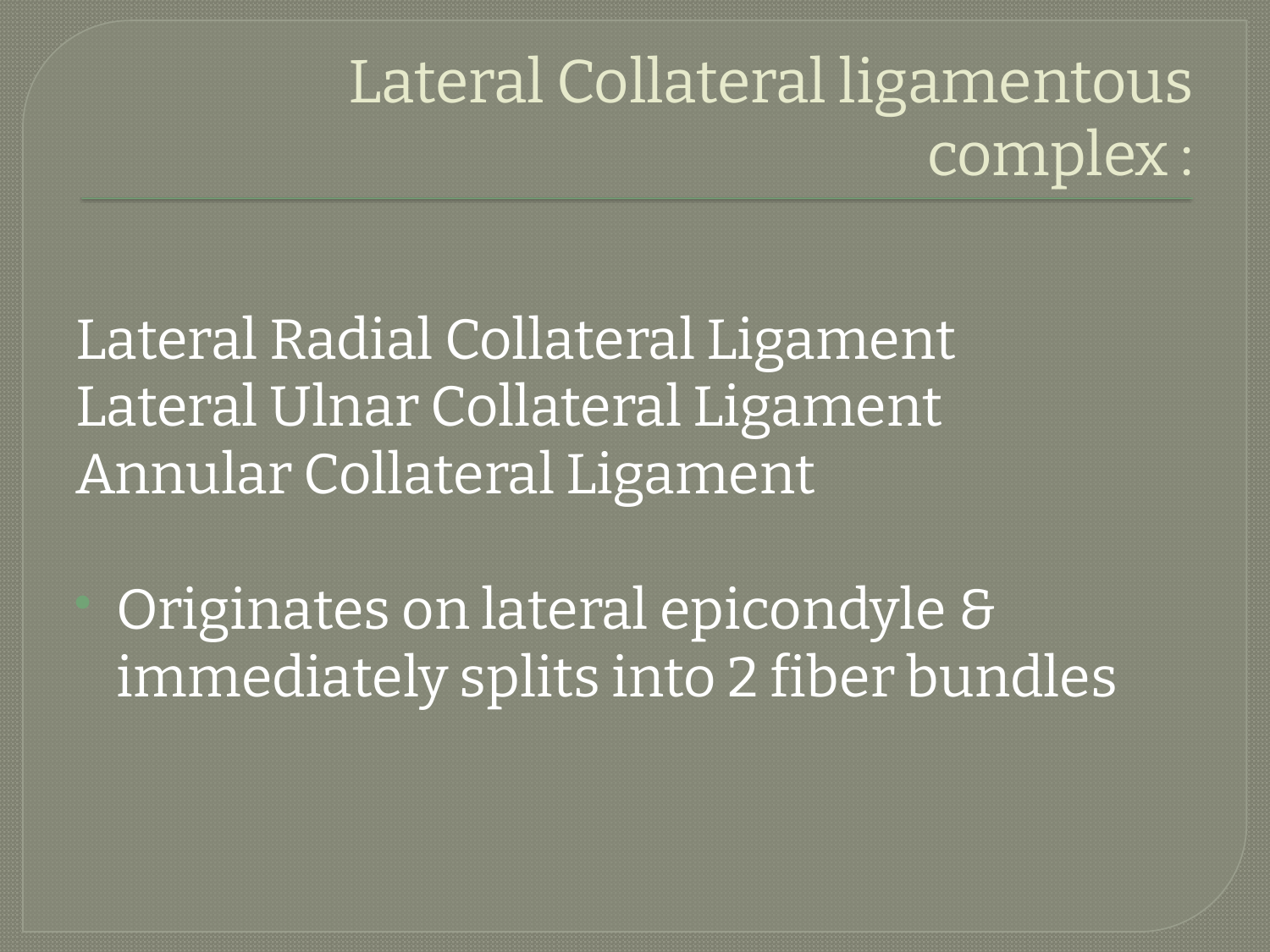

# Lateral Collateral ligamentous complex :

Lateral Radial Collateral Ligament
Lateral Ulnar Collateral Ligament
Annular Collateral Ligament

Originates on lateral epicondyle & immediately splits into 2 fiber bundles